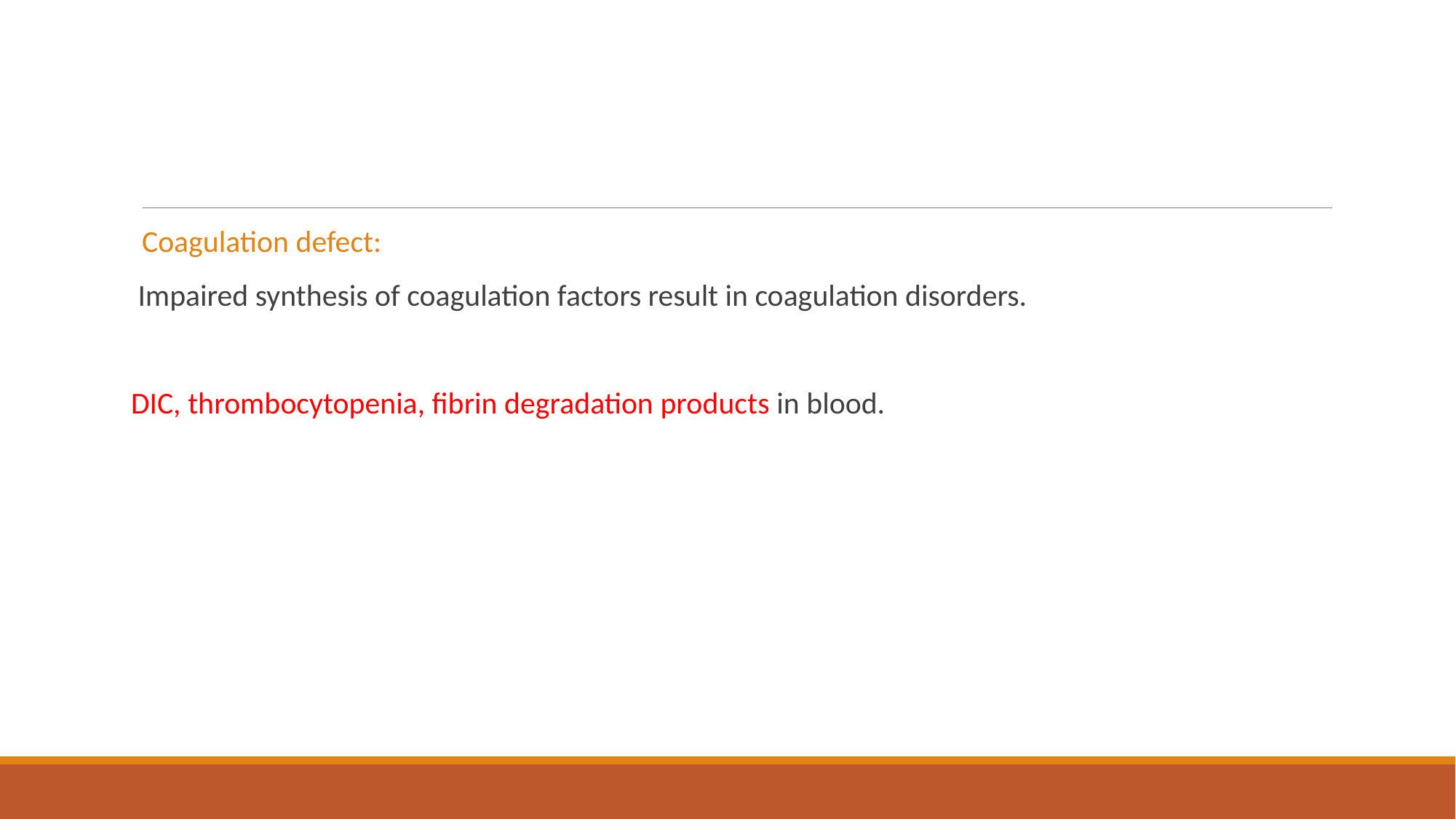

#
Coagulation defect:
 Impaired synthesis of coagulation factors result in coagulation disorders.

DIC, thrombocytopenia, fibrin degradation products in blood.